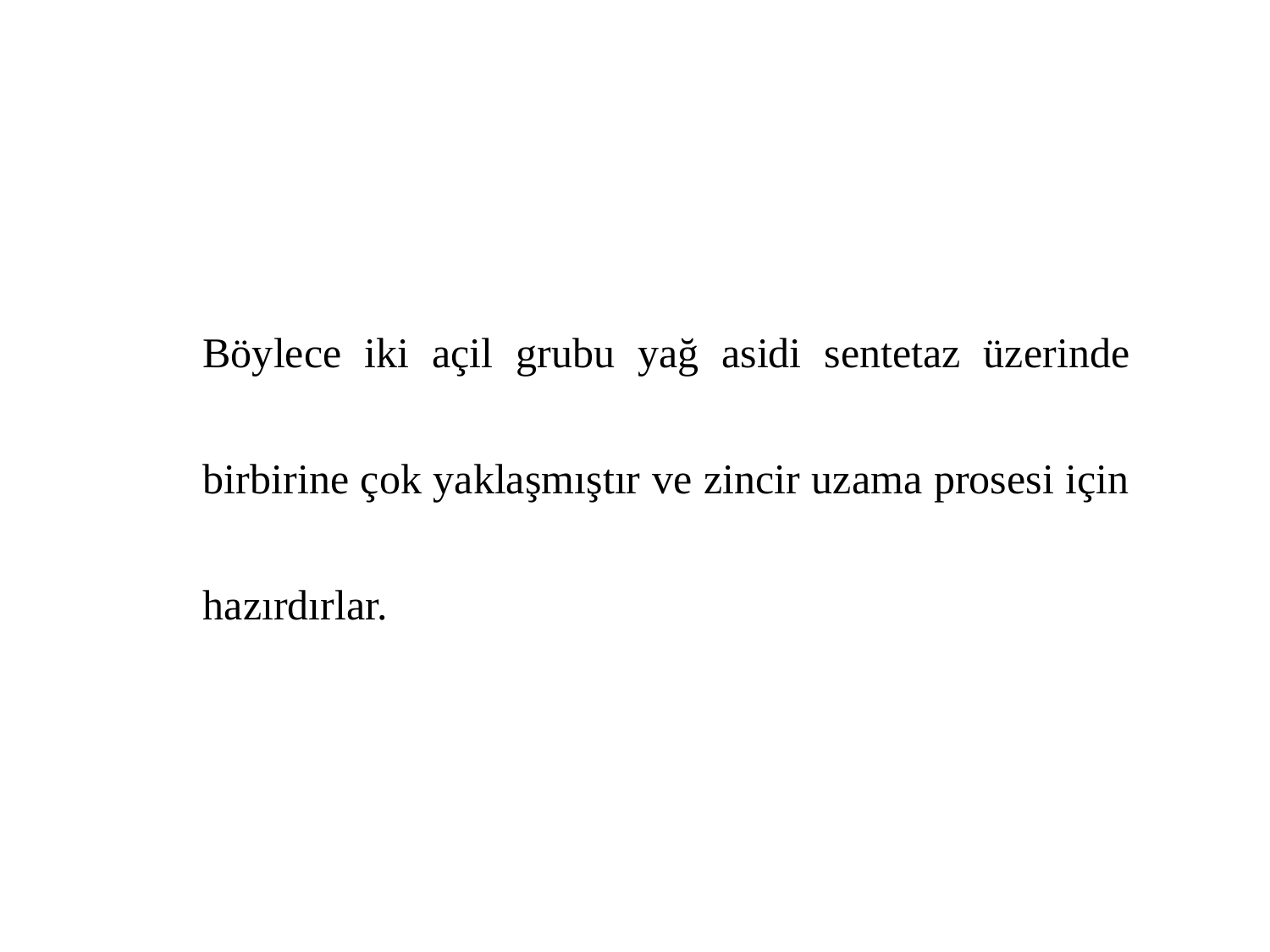

Böylece iki açil grubu yağ asidi sentetaz üzerinde birbirine çok yaklaşmıştır ve zincir uzama prosesi için hazırdırlar.